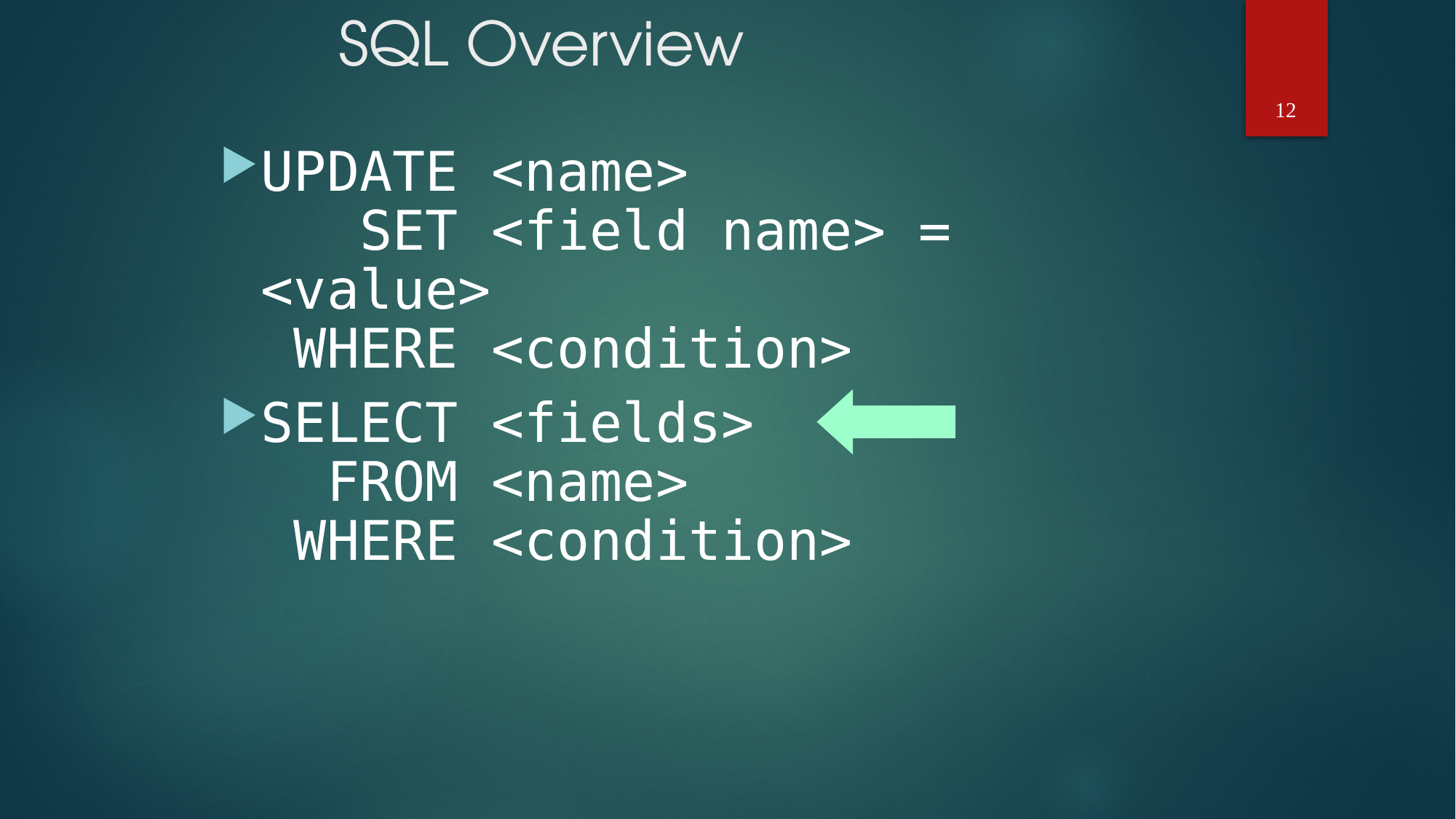

# SQL Overview
UPDATE <name>
   SET <field name> = <value>
 WHERE <condition>
SELECT <fields>
  FROM <name>
 WHERE <condition>

12